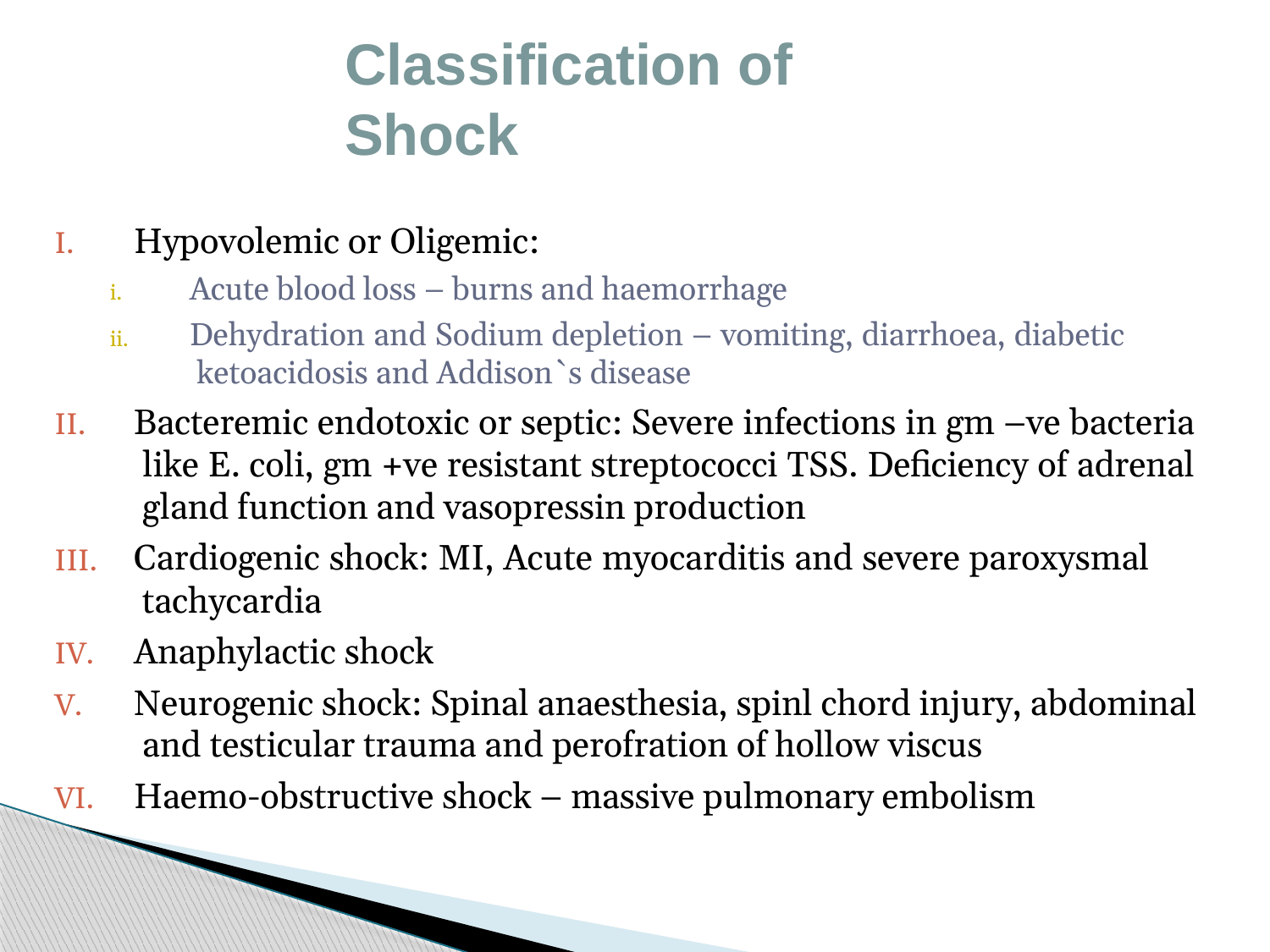

# Classification of Shock
Hypovolemic or Oligemic:
Acute blood loss – burns and haemorrhage
Dehydration and Sodium depletion – vomiting, diarrhoea, diabetic  ketoacidosis and Addison`s disease
Bacteremic endotoxic or septic: Severe infections in gm –ve bacteria  like E. coli, gm +ve resistant streptococci TSS. Deficiency of adrenal  gland function and vasopressin production
Cardiogenic shock: MI, Acute myocarditis and severe paroxysmal  tachycardia
Anaphylactic shock
Neurogenic shock: Spinal anaesthesia, spinl chord injury, abdominal  and testicular trauma and perofration of hollow viscus
Haemo-obstructive shock – massive pulmonary embolism
i.
ii.
III.